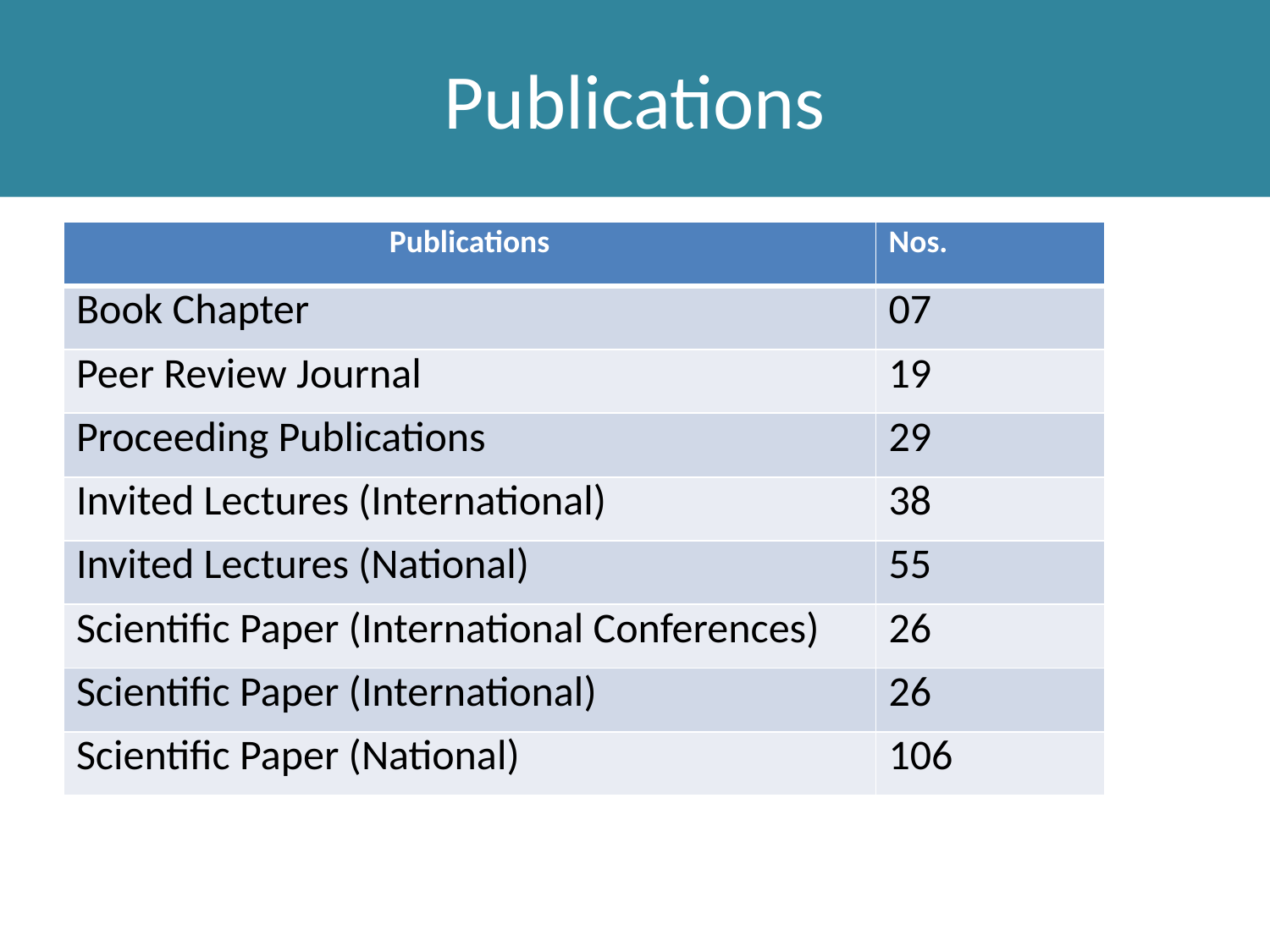

# Publications
| Publications | Nos. |
| --- | --- |
| Book Chapter | 07 |
| Peer Review Journal | 19 |
| Proceeding Publications | 29 |
| Invited Lectures (International) | 38 |
| Invited Lectures (National) | 55 |
| Scientific Paper (International Conferences) | 26 |
| Scientific Paper (International) | 26 |
| Scientific Paper (National) | 106 |